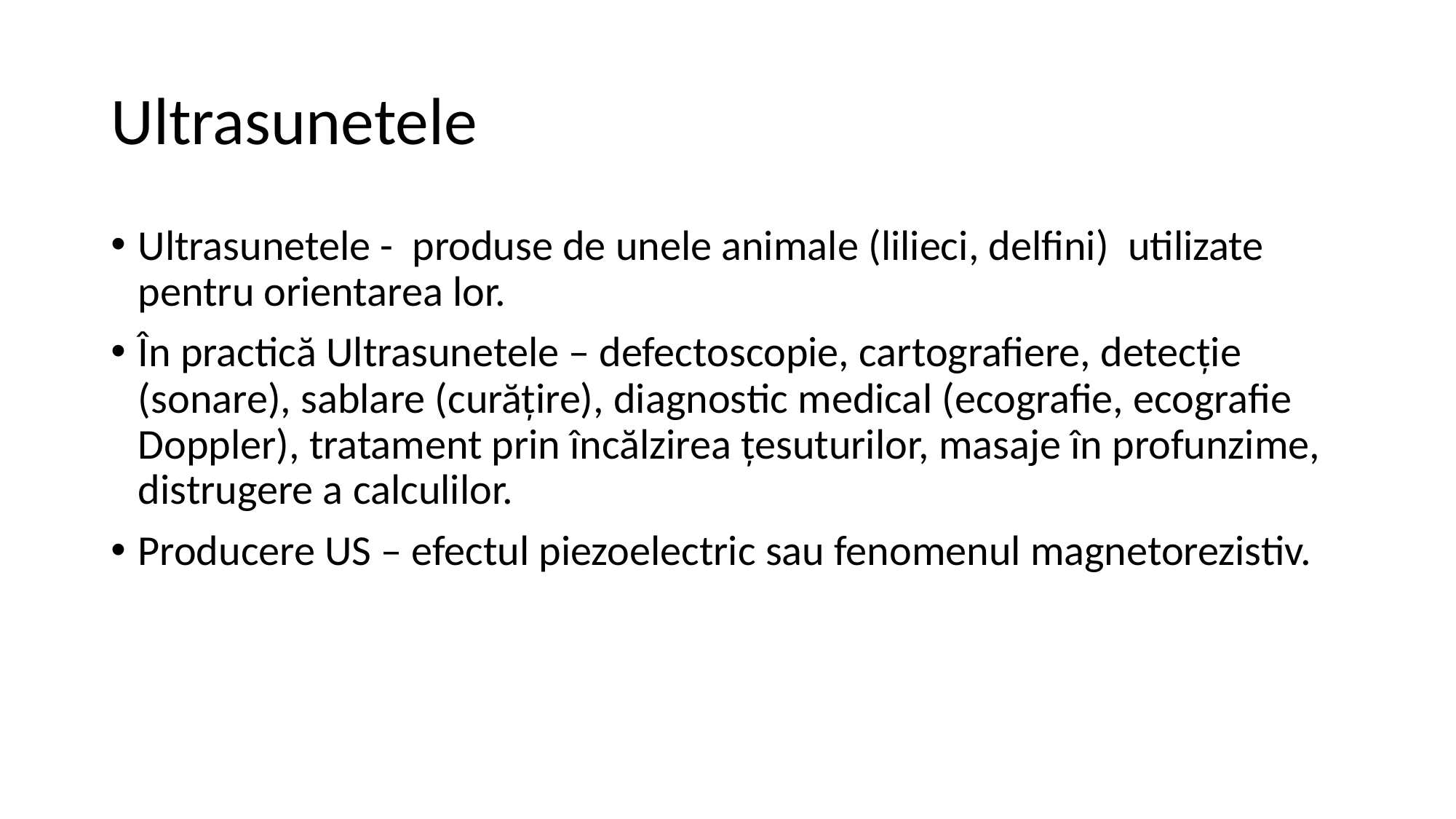

# Ultrasunetele
Ultrasunetele -  produse de unele animale (lilieci, delfini)  utilizate pentru orientarea lor.
În practică Ultrasunetele – defectoscopie, cartografiere, detecție (sonare), sablare (curățire), diagnostic medical (ecografie, ecografie Doppler), tratament prin încălzirea țesuturilor, masaje în profunzime, distrugere a calculilor.
Producere US – efectul piezoelectric sau fenomenul magnetorezistiv.